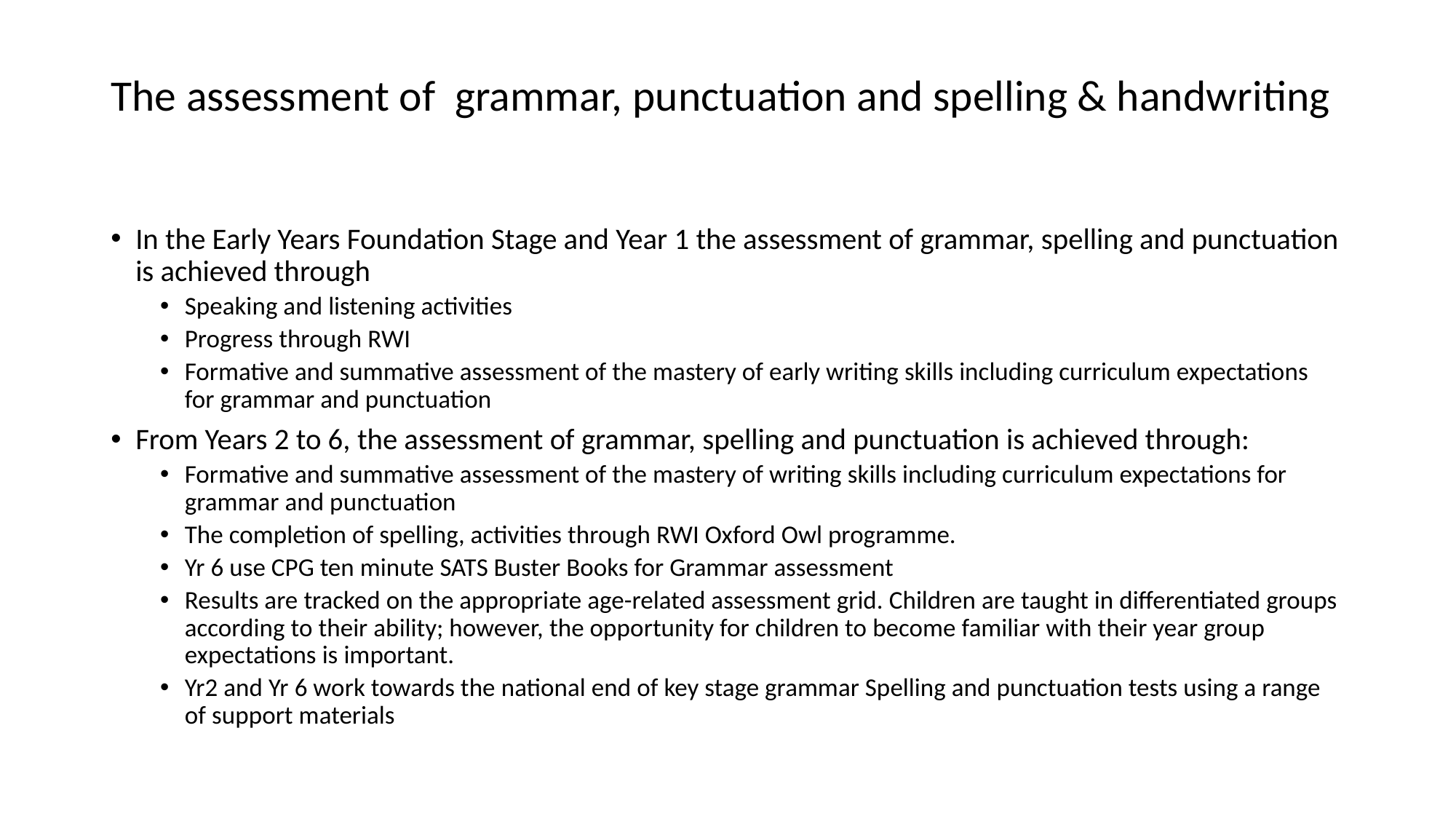

# The assessment of  grammar, punctuation and spelling & handwriting
In the Early Years Foundation Stage and Year 1 the assessment of grammar, spelling and punctuation is achieved through
Speaking and listening activities
Progress through RWI
Formative and summative assessment of the mastery of early writing skills including curriculum expectations for grammar and punctuation
From Years 2 to 6, the assessment of grammar, spelling and punctuation is achieved through:
Formative and summative assessment of the mastery of writing skills including curriculum expectations for grammar and punctuation
The completion of spelling, activities through RWI Oxford Owl programme.
Yr 6 use CPG ten minute SATS Buster Books for Grammar assessment
Results are tracked on the appropriate age-related assessment grid. Children are taught in differentiated groups according to their ability; however, the opportunity for children to become familiar with their year group expectations is important.
Yr2 and Yr 6 work towards the national end of key stage grammar Spelling and punctuation tests using a range of support materials